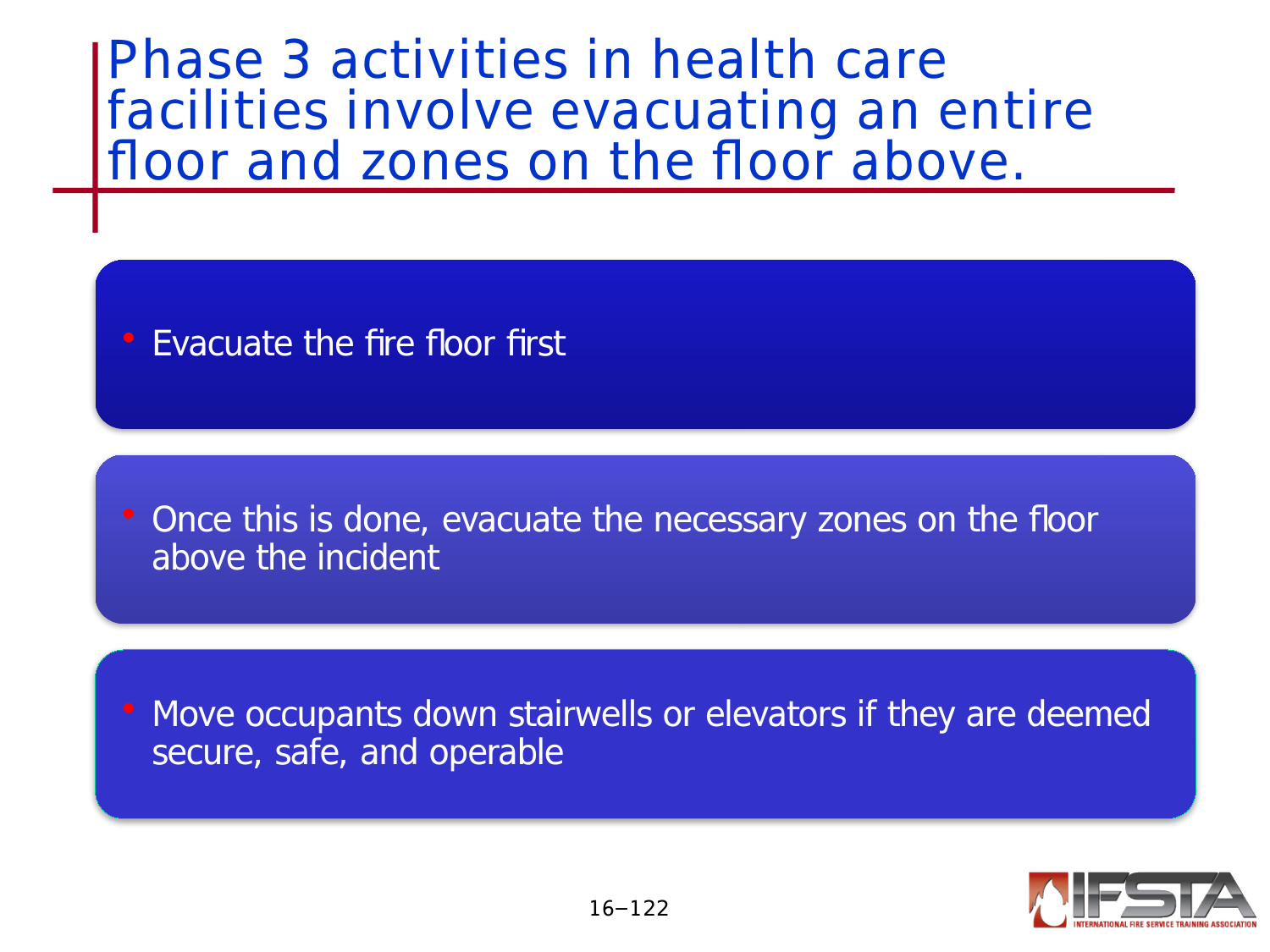

# Phase 3 activities in health care facilities involve evacuating an entire floor and zones on the floor above.
Evacuate the fire floor first
Once this is done, evacuate the necessary zones on the floor above the incident
Move occupants down stairwells or elevators if they are deemed secure, safe, and operable
16–122